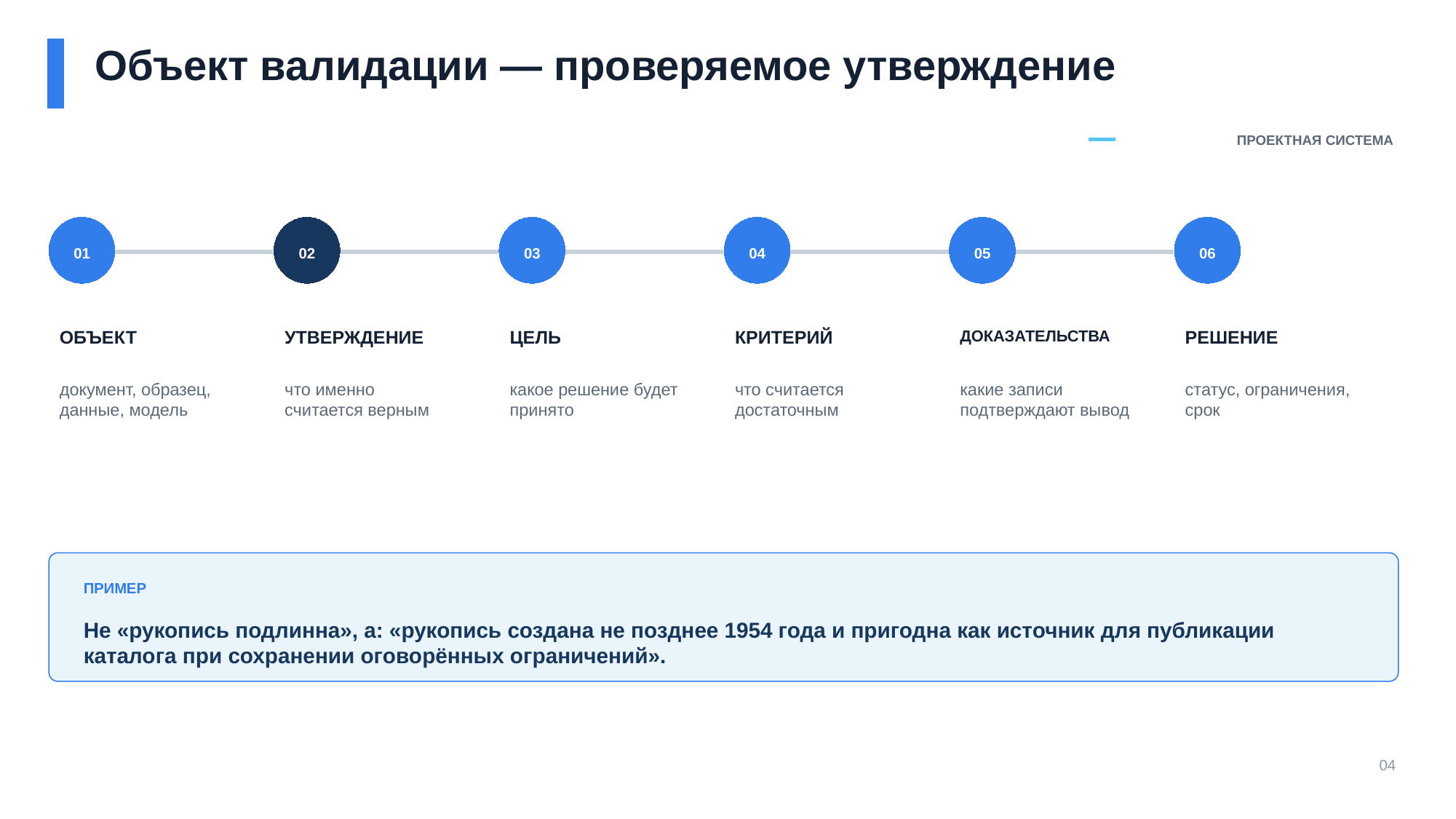

Объект валидации — проверяемое утверждение

ПРОЕКТНАЯ СИСТЕМА

01
02
03
04
05
06

ОБЪЕКТ
УТВЕРЖДЕНИЕ
ЦЕЛЬ
КРИТЕРИЙ
ДОКАЗАТЕЛЬСТВА
РЕШЕНИЕ
документ, образец, данные, модель
что именно считается верным
какое решение будет принято
что считается достаточным
какие записи подтверждают вывод
статус, ограничения, срок

ПРИМЕР
Не «рукопись подлинна», а: «рукопись создана не позднее 1954 года и пригодна как источник для публикации каталога при сохранении оговорённых ограничений».
04